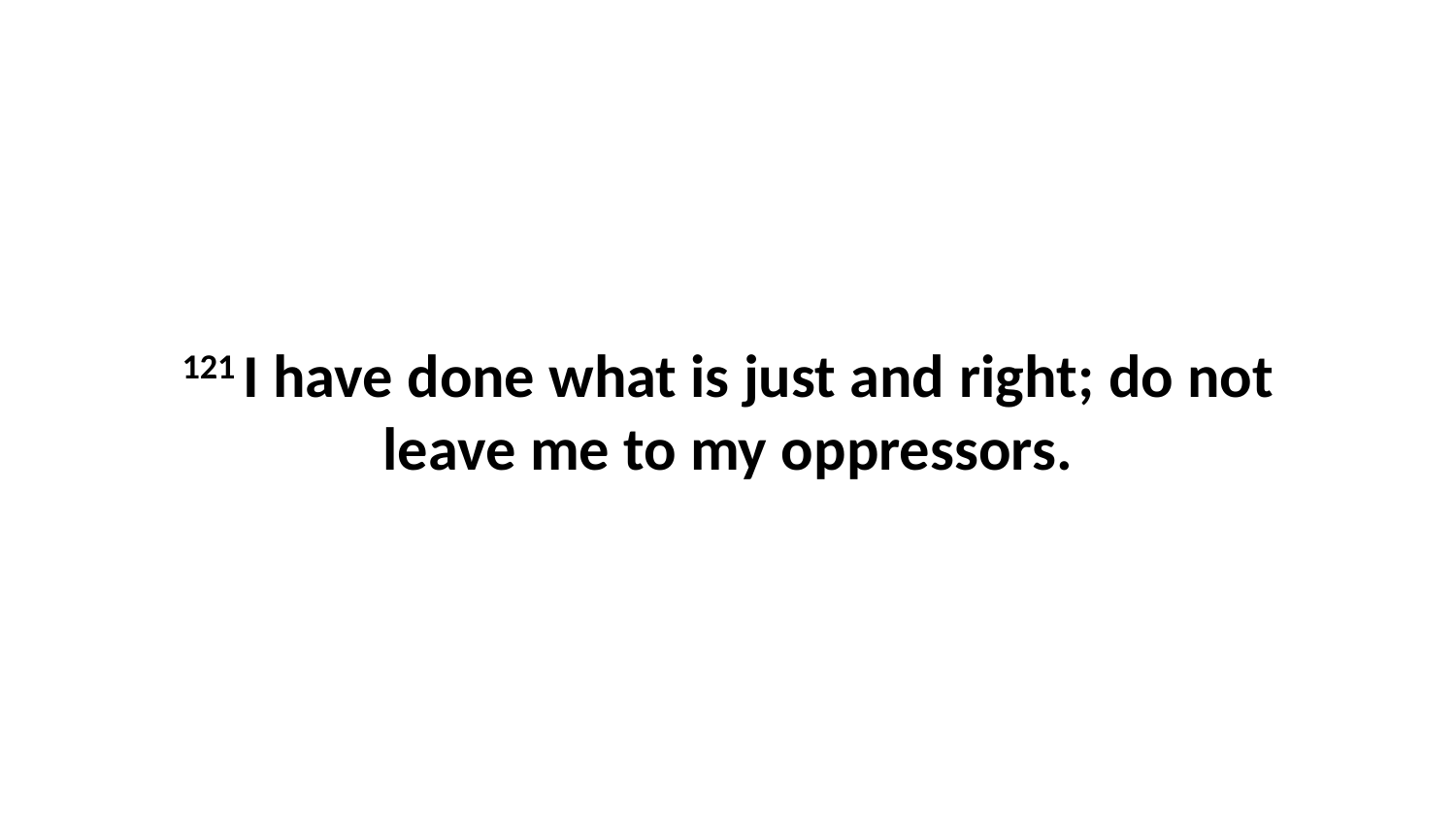

121 I have done what is just and right; do not leave me to my oppressors.